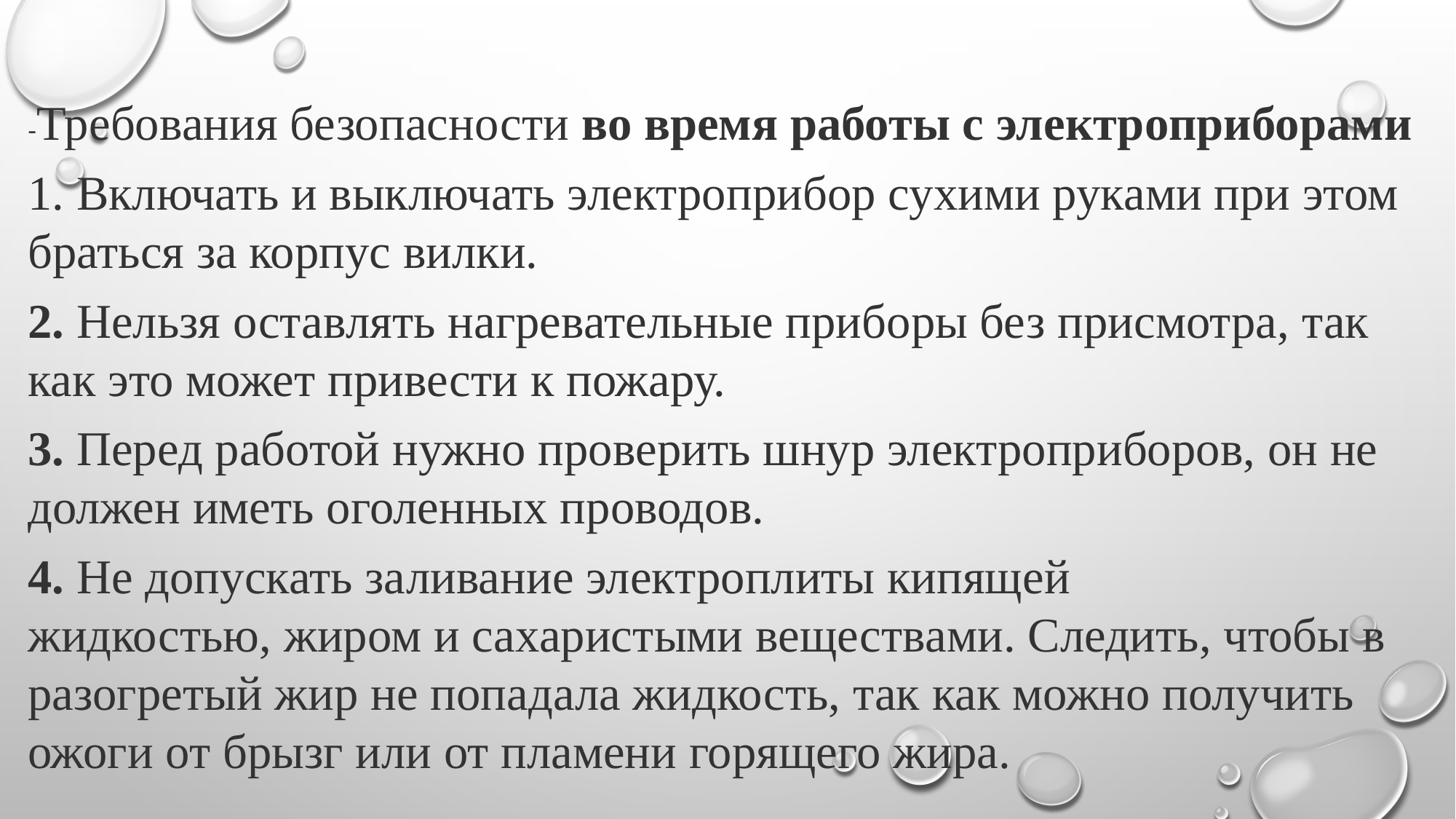

-Требования безопасности во время работы с электроприборами
1. Включать и выключать электроприбор сухими руками при этом браться за корпус вилки.
2. Нельзя оставлять нагревательные приборы без присмотра, так как это может привести к пожару.
3. Перед работой нужно проверить шнур электроприборов, он не должен иметь оголенных проводов.
4. Не допускать заливание электроплиты кипящей жидкостью, жиром и сахаристыми веществами. Следить, чтобы в разогретый жир не попадала жидкость, так как можно получить ожоги от брызг или от пламени горящего жира.